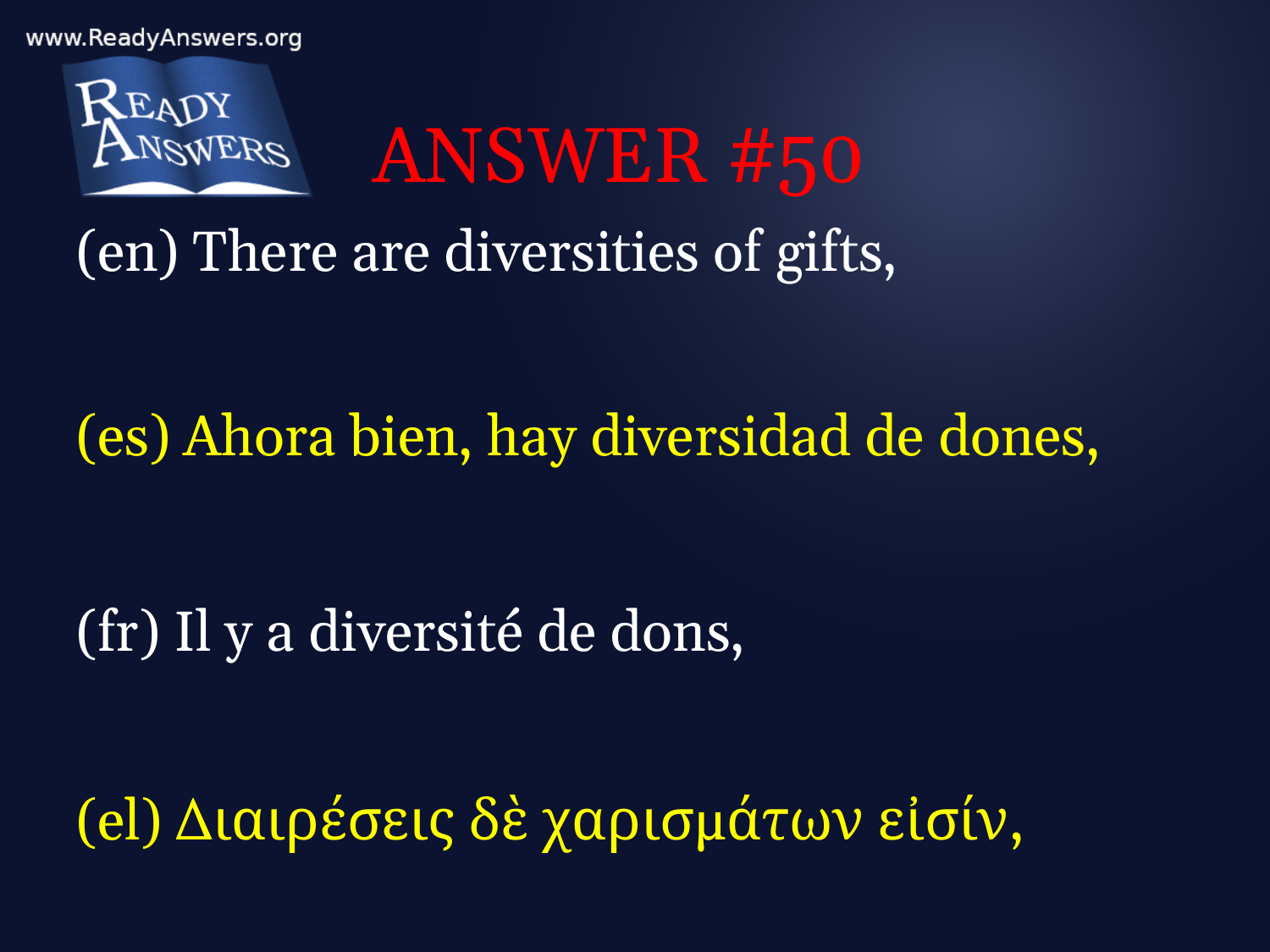

# ANSWER #50
(en) There are diversities of gifts,
(es) Ahora bien, hay diversidad de dones,
(fr) Il y a diversité de dons,
(el) Διαιρέσεις δὲ χαρισμάτων εἰσίν,